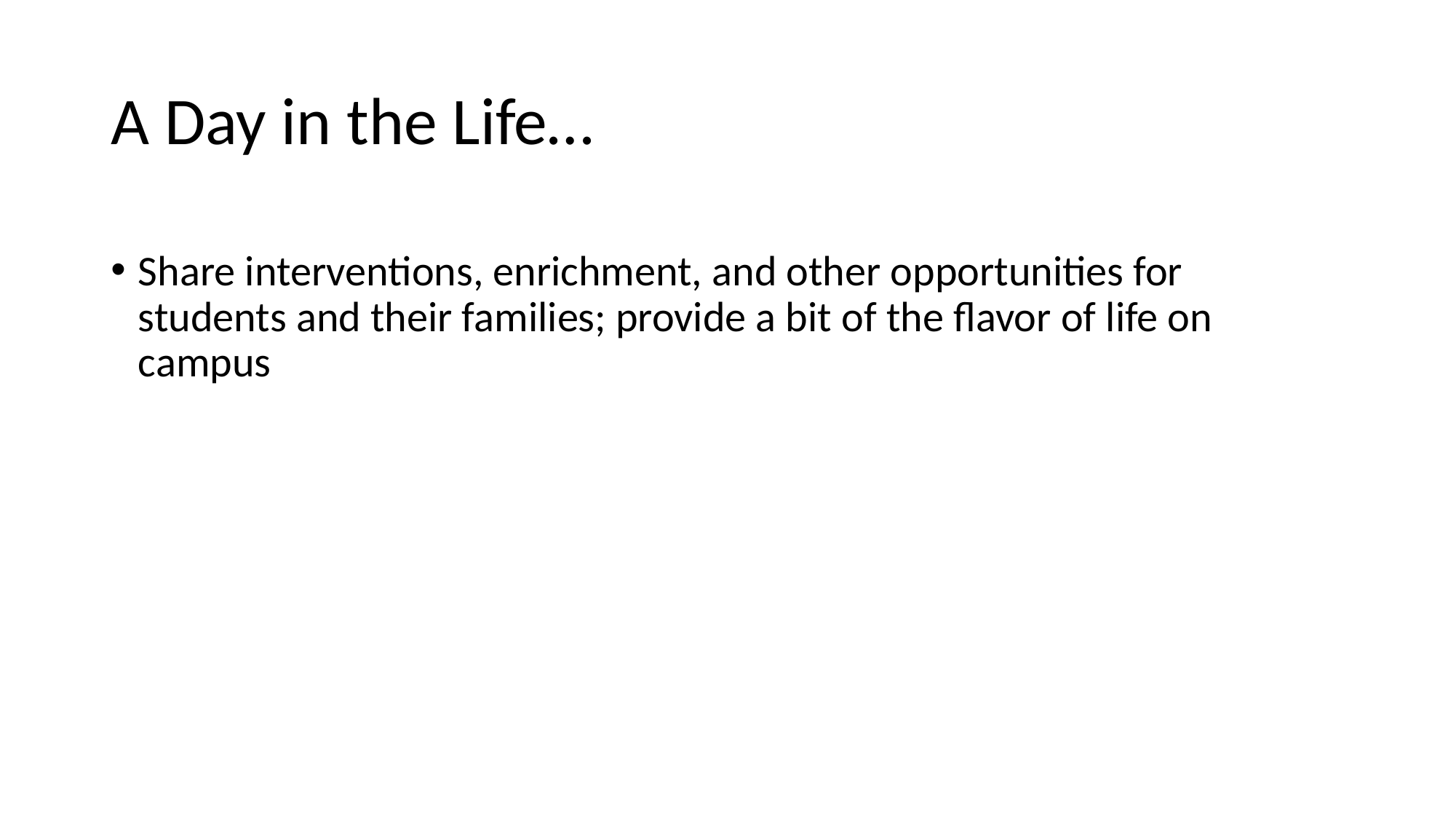

# A Day in the Life…
Share interventions, enrichment, and other opportunities for students and their families; provide a bit of the flavor of life on campus